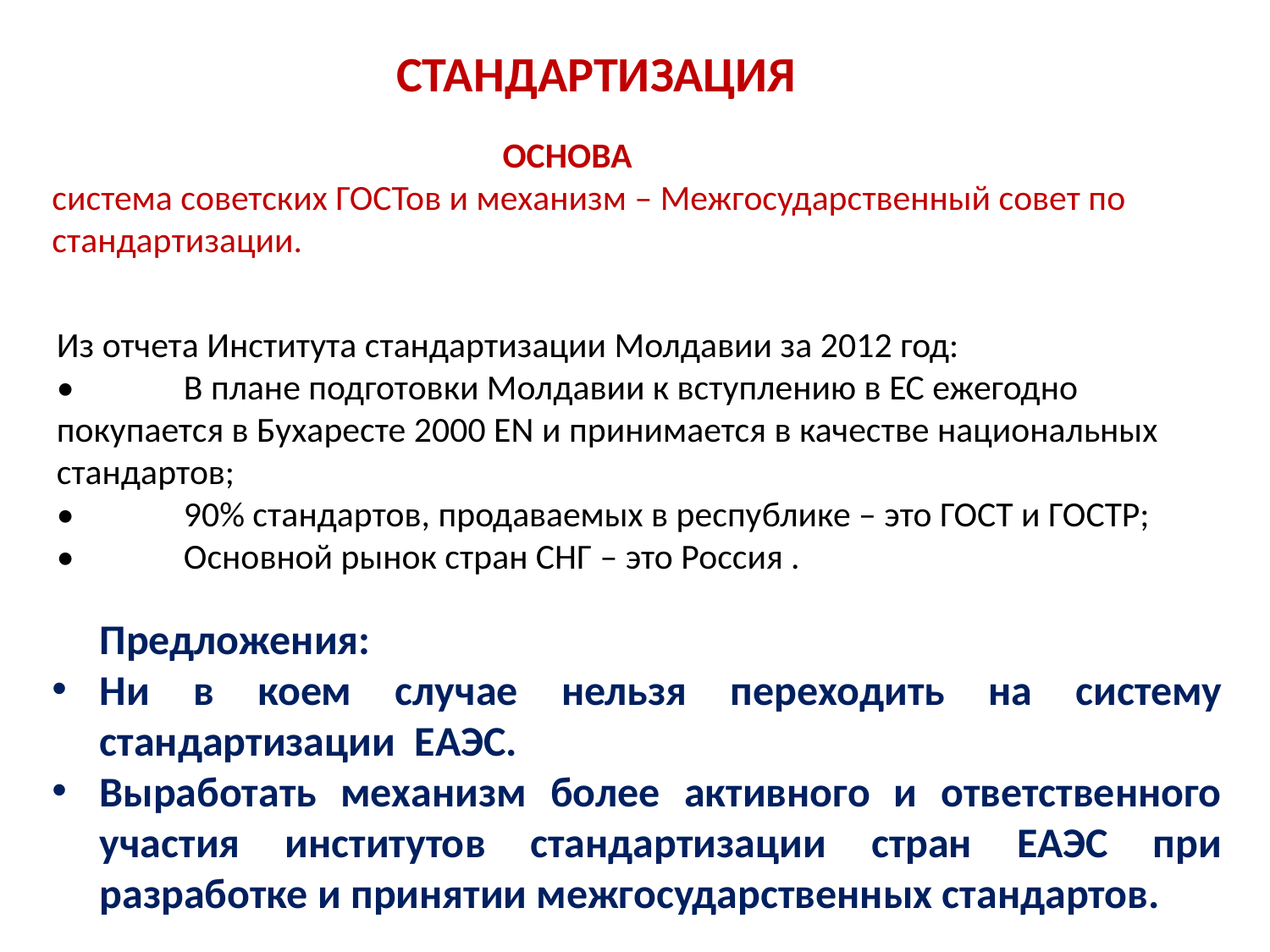

СТАНДАРТИЗАЦИЯ
ОСНОВА
система советских ГОСТов и механизм – Межгосударственный совет по стандартизации.
Из отчета Института стандартизации Молдавии за 2012 год:
•	В плане подготовки Молдавии к вступлению в ЕС ежегодно покупается в Бухаресте 2000 EN и принимается в качестве национальных стандартов;
•	90% стандартов, продаваемых в республике – это ГОСТ и ГОСТР;
•	Основной рынок стран СНГ – это Россия .

     Предложения:
Ни в коем случае нельзя переходить на систему стандартизации  ЕАЭС.
Выработать механизм более активного и ответственного участия институтов стандартизации стран ЕАЭС при разработке и принятии межгосударственных стандартов.